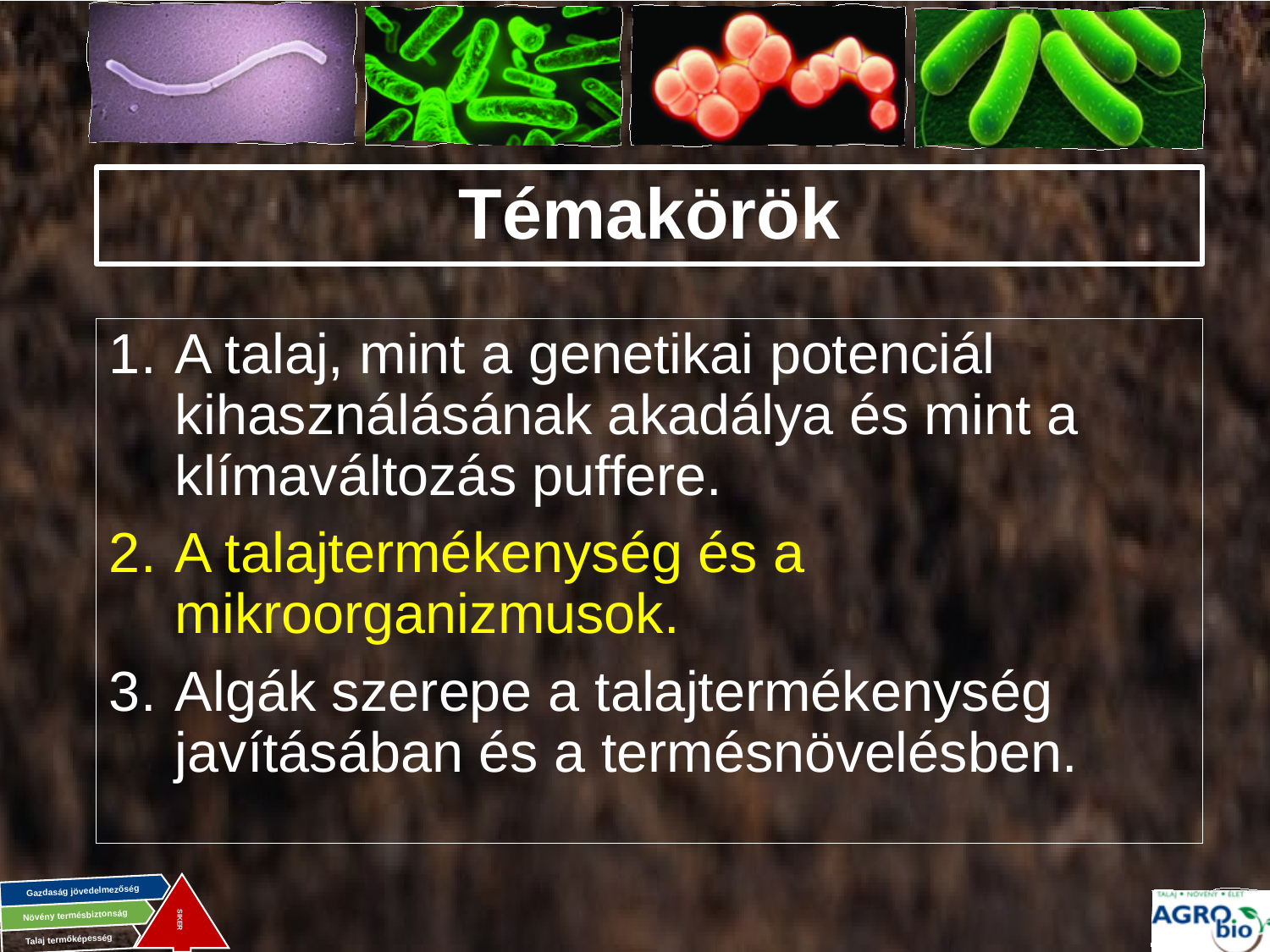

# Témakörök
A talaj, mint a genetikai potenciál kihasználásának akadálya és mint a klímaváltozás puffere.
A talajtermékenység és a mikroorganizmusok.
Algák szerepe a talajtermékenység javításában és a termésnövelésben.